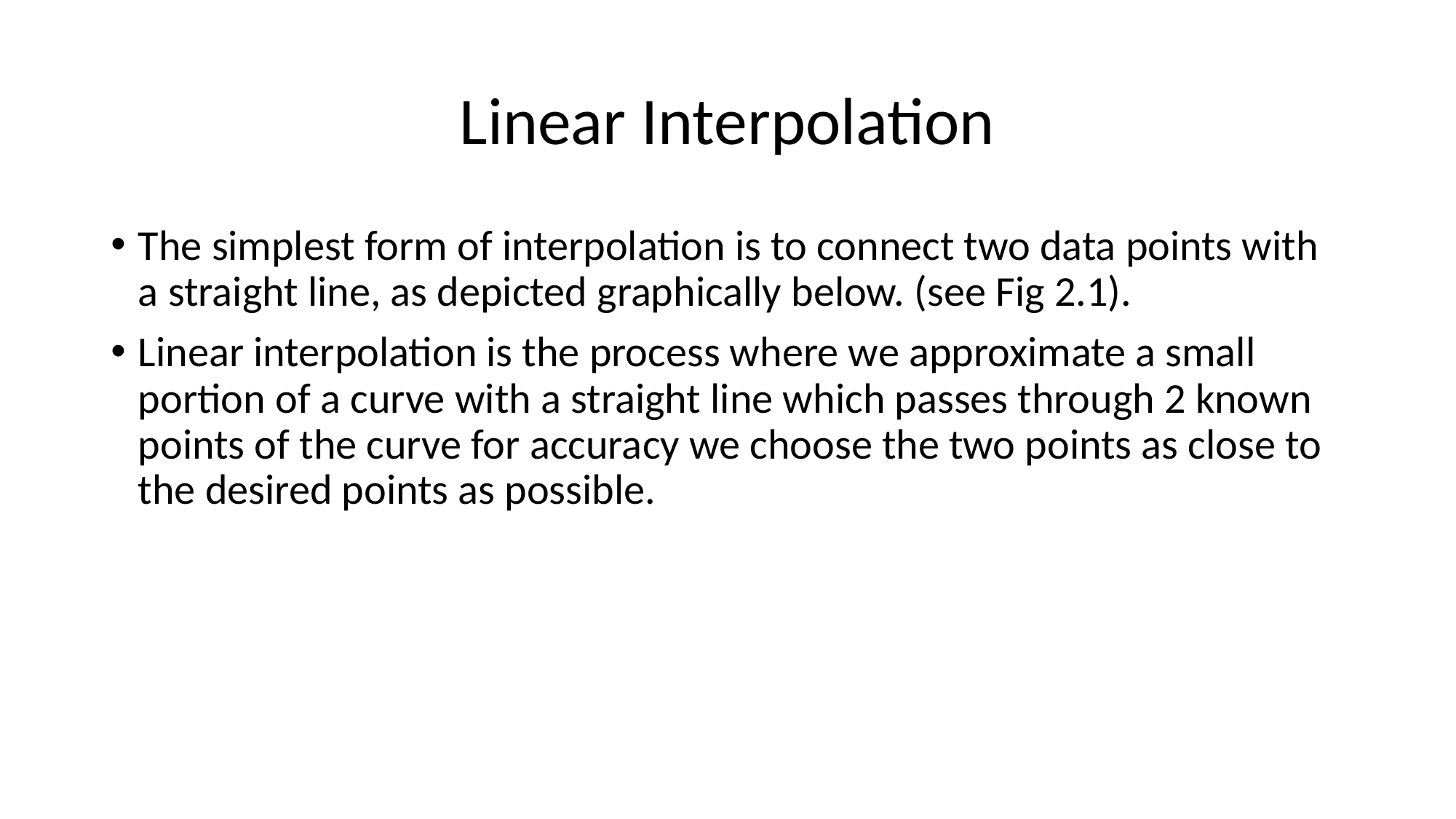

# Linear Interpolation
The simplest form of interpolation is to connect two data points with a straight line, as depicted graphically below. (see Fig 2.1).
Linear interpolation is the process where we approximate a small portion of a curve with a straight line which passes through 2 known points of the curve for accuracy we choose the two points as close to the desired points as possible.